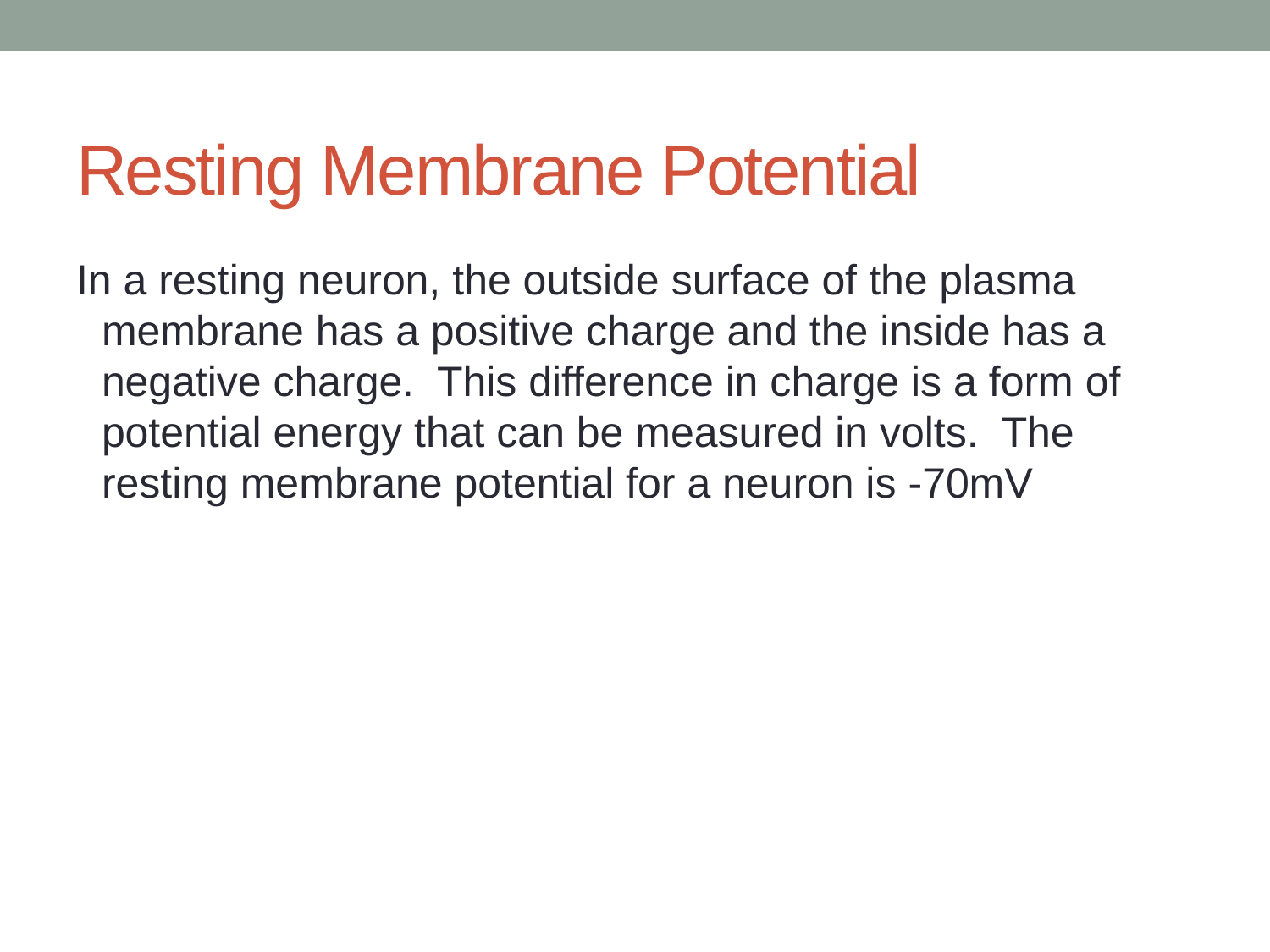

# Resting Membrane Potential
In a resting neuron, the outside surface of the plasma membrane has a positive charge and the inside has a negative charge.  This difference in charge is a form of potential energy that can be measured in volts.  The resting membrane potential for a neuron is -70mV